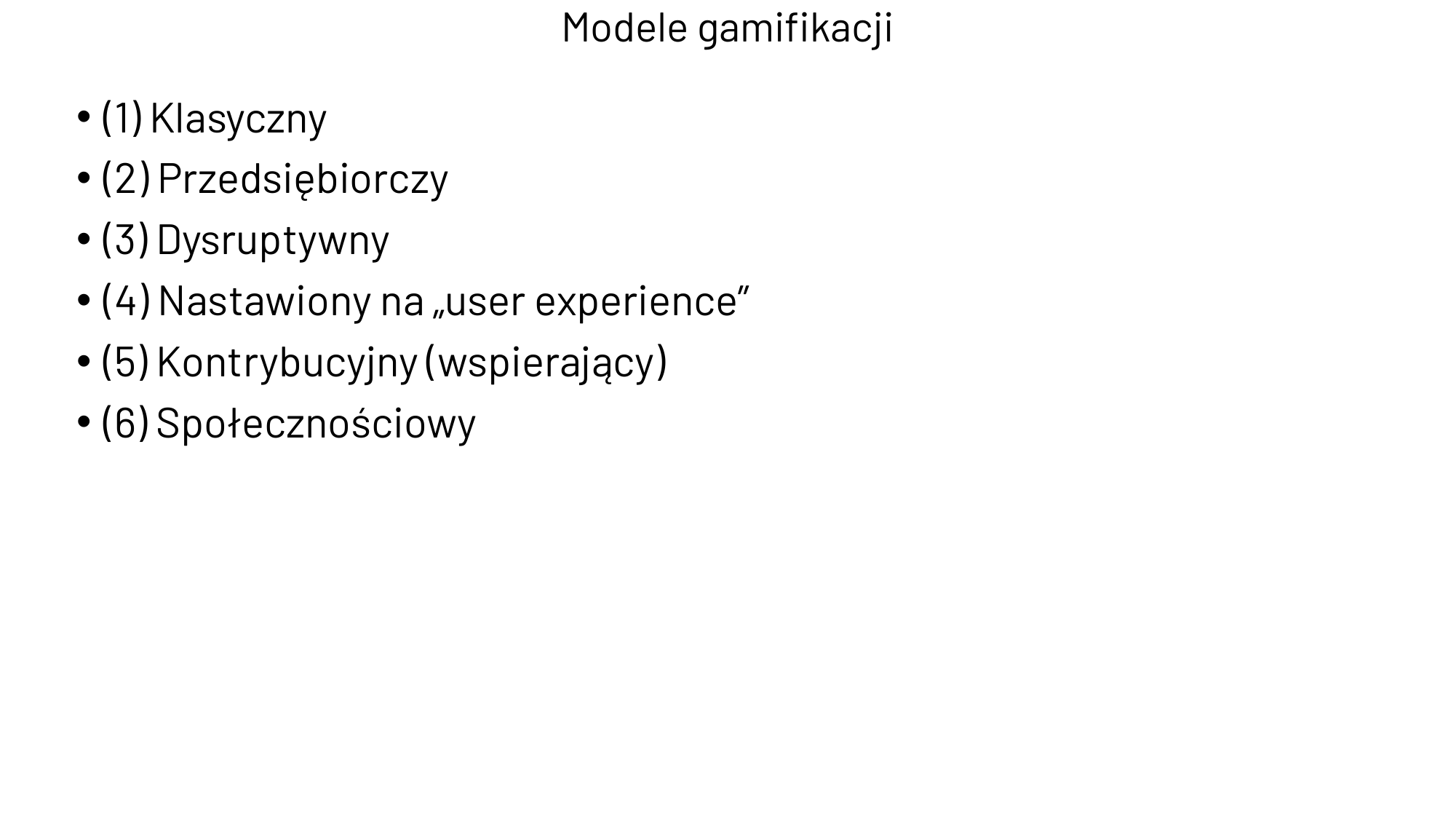

# Modele gamifikacji
(1) Klasyczny
(2) Przedsiębiorczy
(3) Dysruptywny
(4) Nastawiony na „user experience”
(5) Kontrybucyjny (wspierający)
(6) Społecznościowy